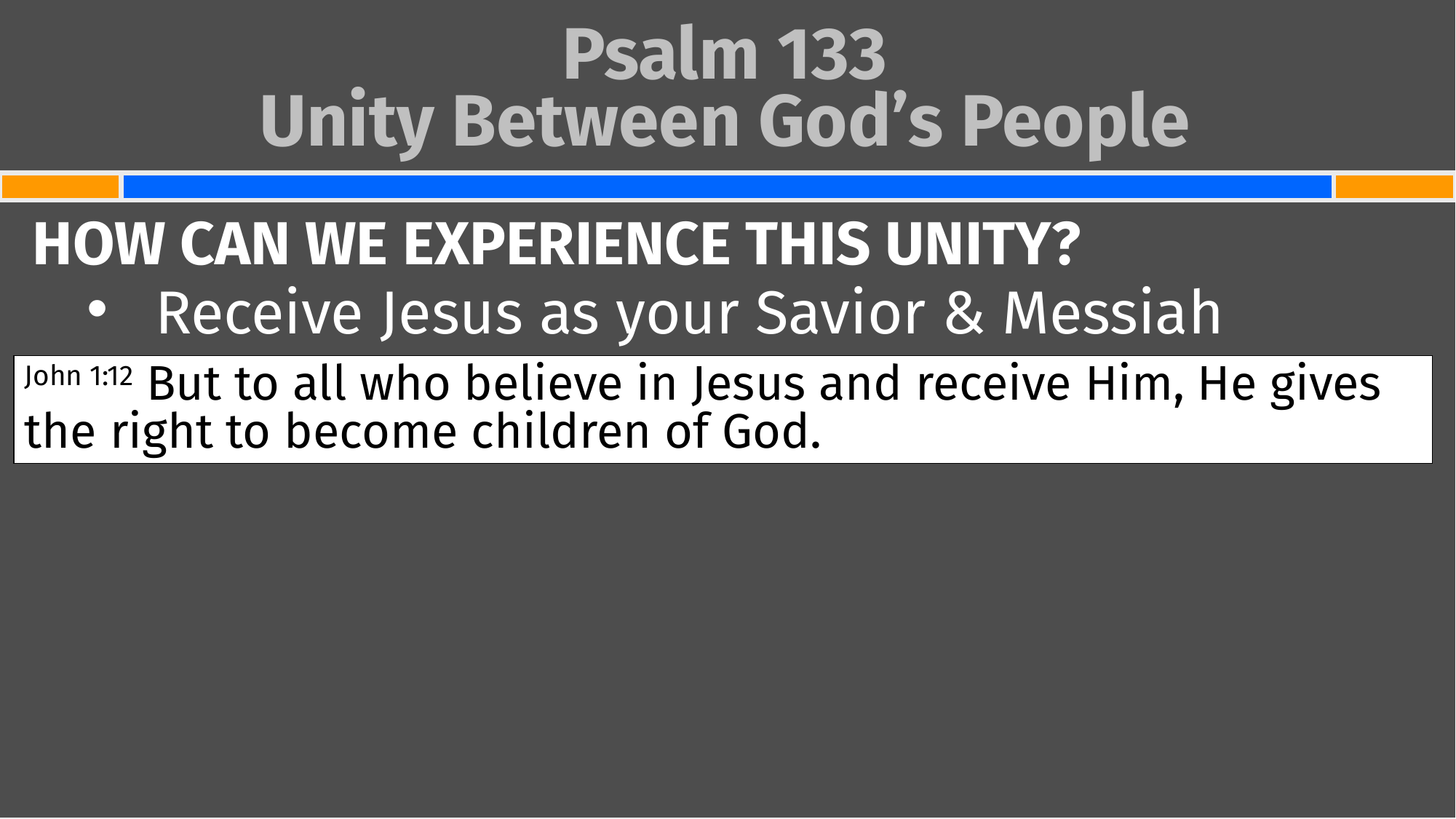

Psalm 133
Unity Between God’s People
#

HOW CAN WE EXPERIENCE THIS UNITY?
Receive Jesus as your Savior & Messiah
John 1:12 But to all who believe in Jesus and receive Him, He gives the right to become children of God.